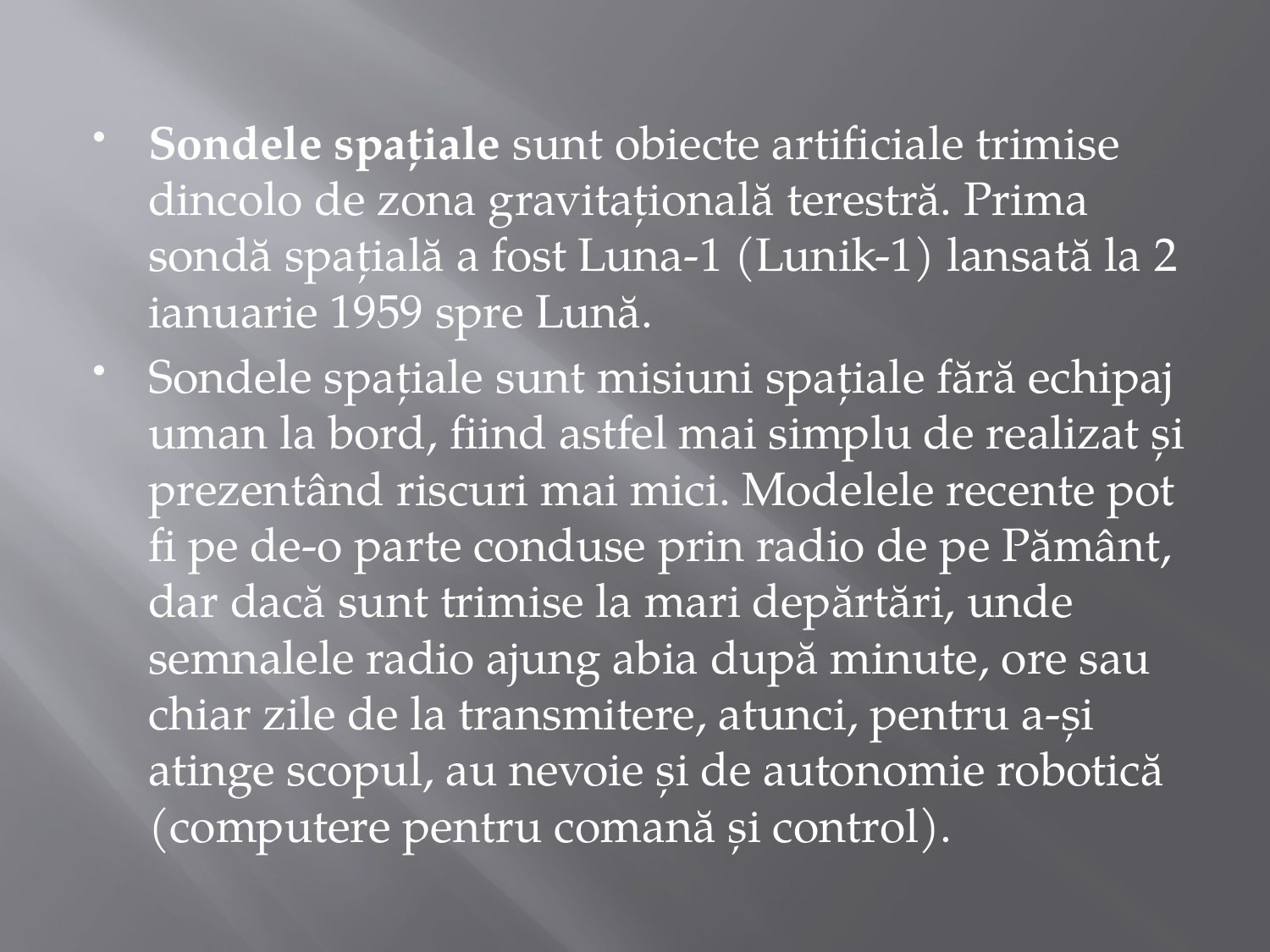

#
Sondele spațiale sunt obiecte artificiale trimise dincolo de zona gravitațională terestră. Prima sondă spațială a fost Luna-1 (Lunik-1) lansată la 2 ianuarie 1959 spre Lună.
Sondele spațiale sunt misiuni spațiale fără echipaj uman la bord, fiind astfel mai simplu de realizat și prezentând riscuri mai mici. Modelele recente pot fi pe de-o parte conduse prin radio de pe Pământ, dar dacă sunt trimise la mari depărtări, unde semnalele radio ajung abia după minute, ore sau chiar zile de la transmitere, atunci, pentru a-și atinge scopul, au nevoie și de autonomie robotică (computere pentru comană și control).